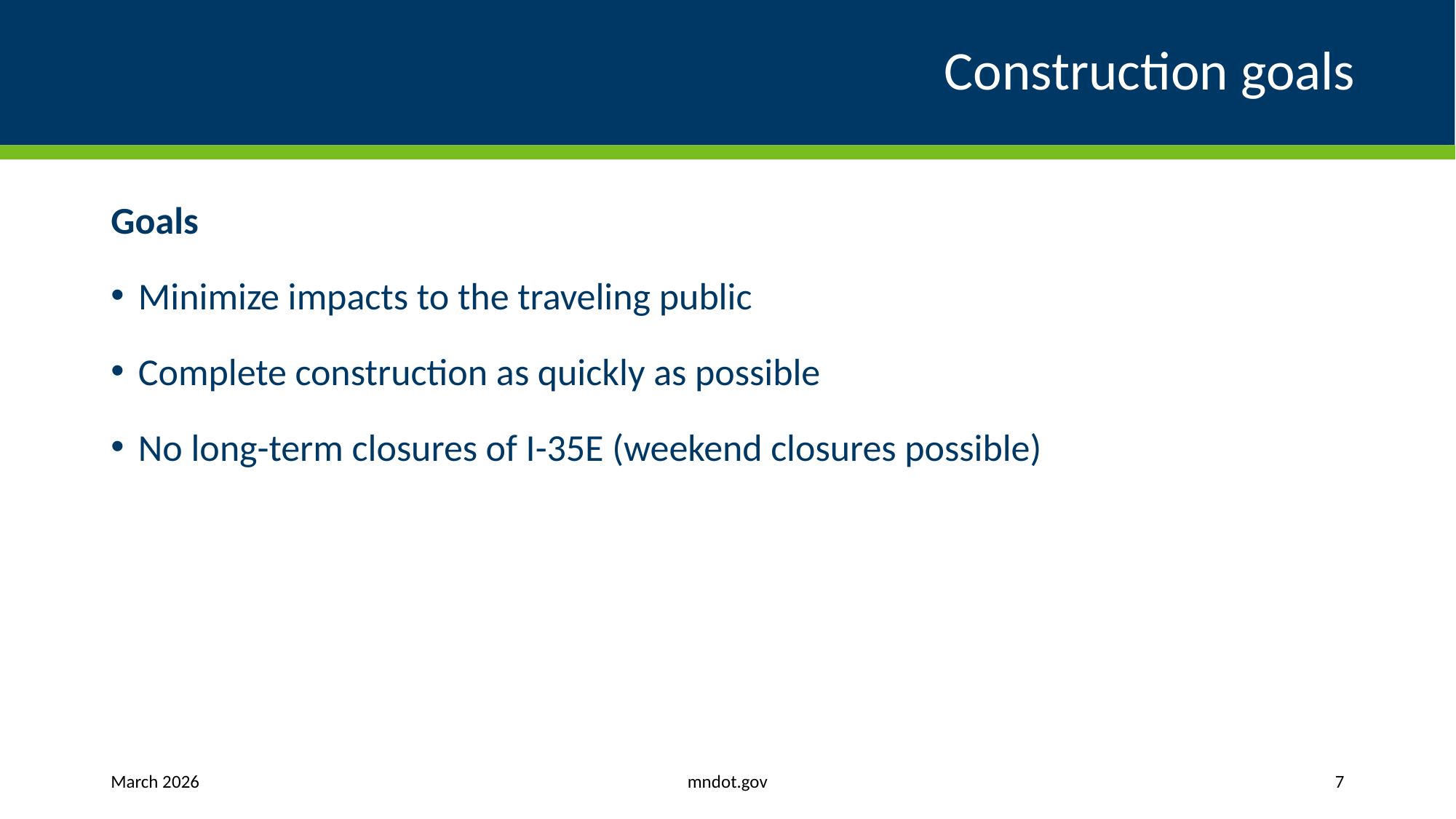

# Construction goals
Goals
Minimize impacts to the traveling public​
Complete construction as quickly as possible​
No long-term closures of I-35E (weekend closures possible)
mndot.gov
March 2026
7